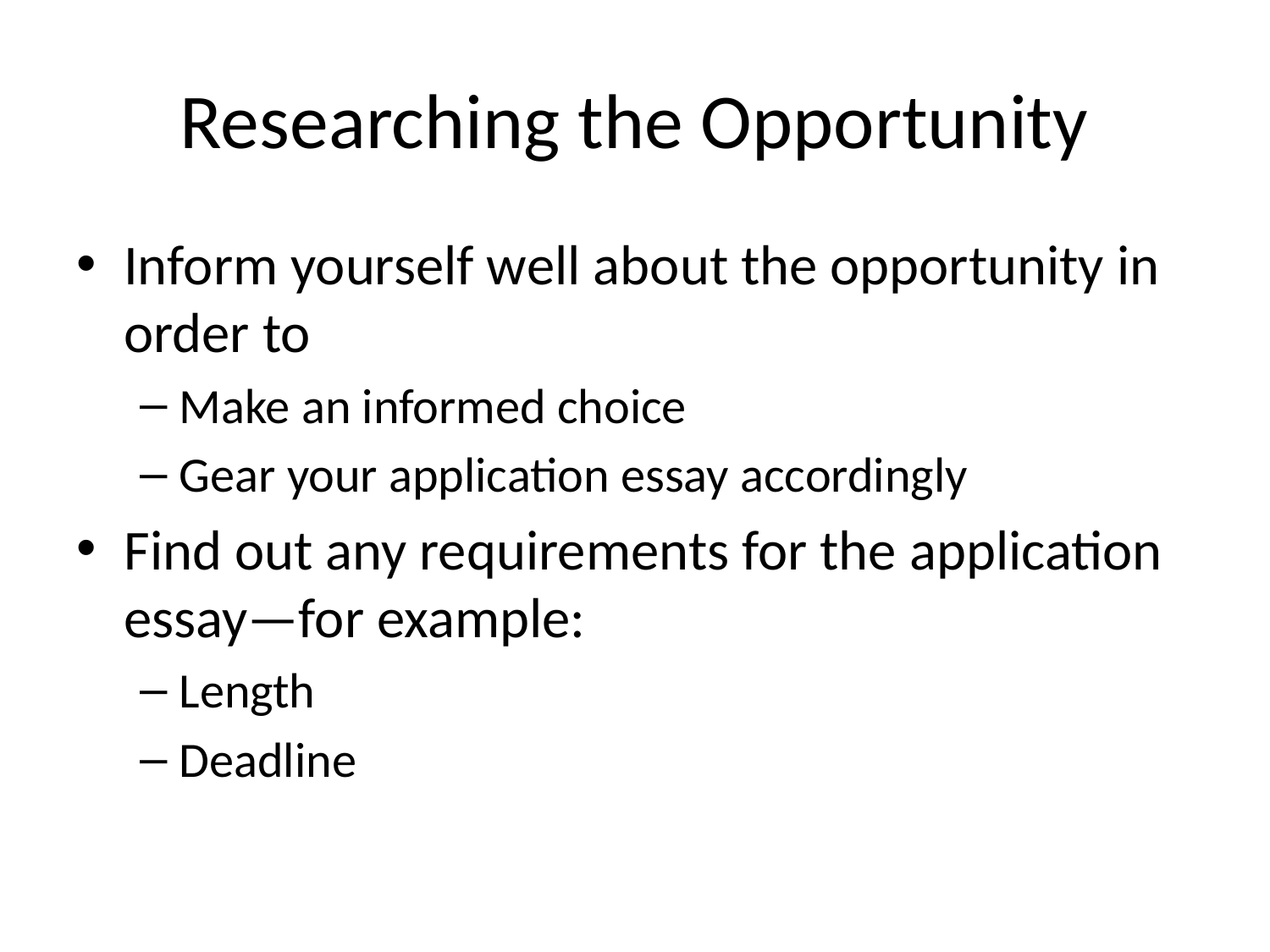

# Researching the Opportunity
Inform yourself well about the opportunity in order to
Make an informed choice
Gear your application essay accordingly
Find out any requirements for the application essay—for example:
Length
Deadline